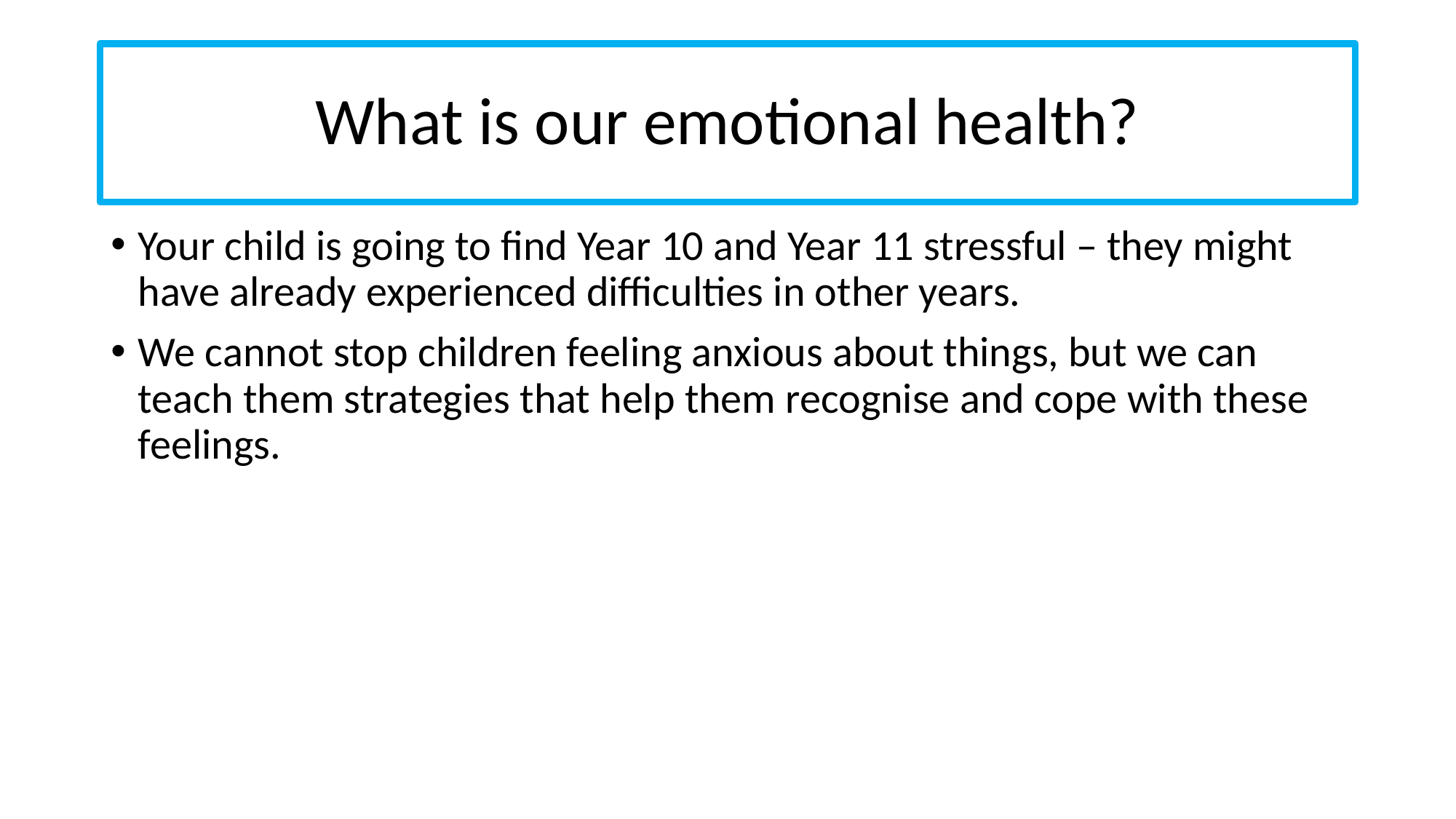

# What is our emotional health?
Your child is going to find Year 10 and Year 11 stressful – they might have already experienced difficulties in other years.
We cannot stop children feeling anxious about things, but we can teach them strategies that help them recognise and cope with these feelings.